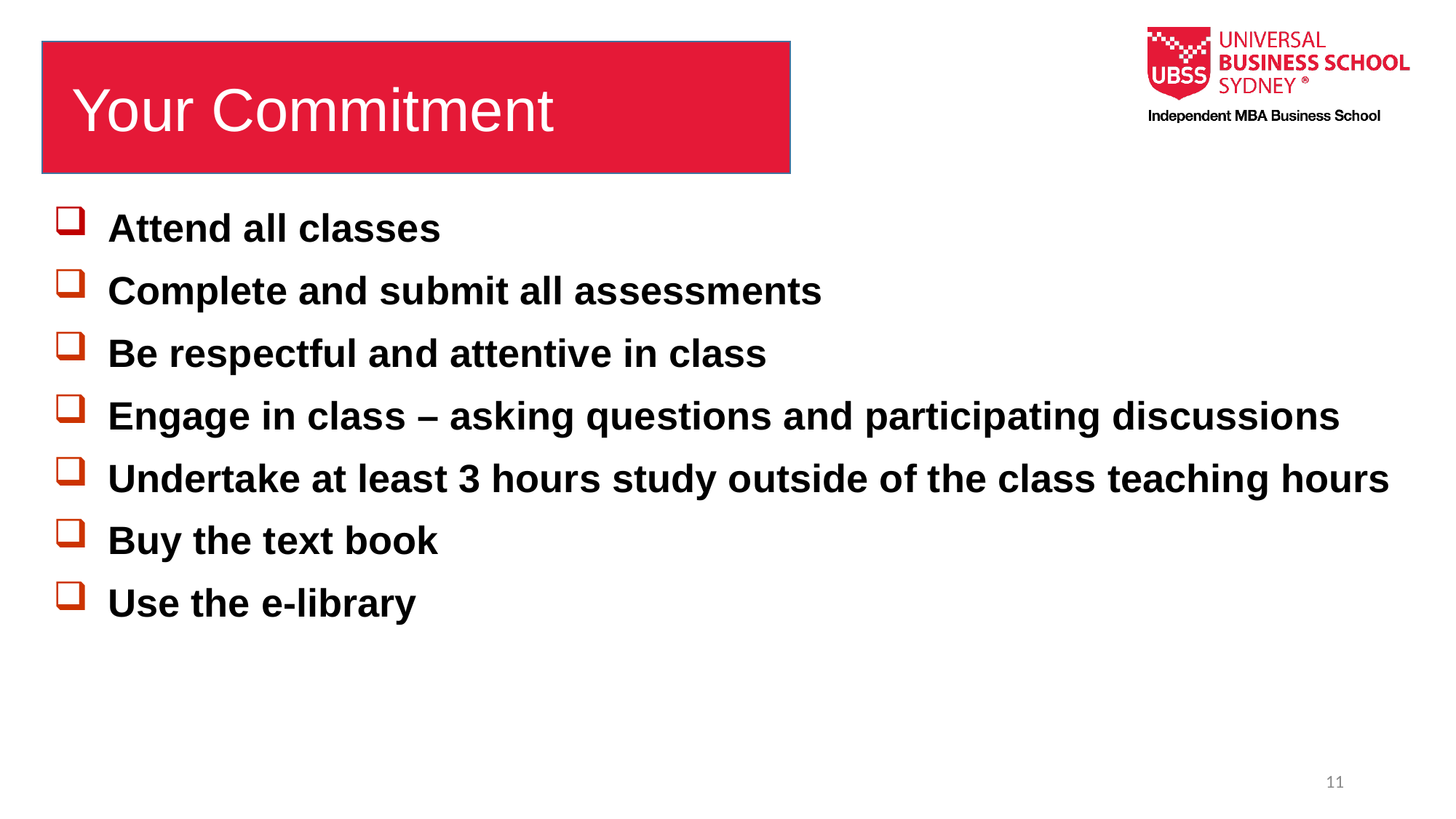

Your Commitment
Attend all classes
Complete and submit all assessments
Be respectful and attentive in class
Engage in class – asking questions and participating discussions
Undertake at least 3 hours study outside of the class teaching hours
Buy the text book
Use the e-library

11